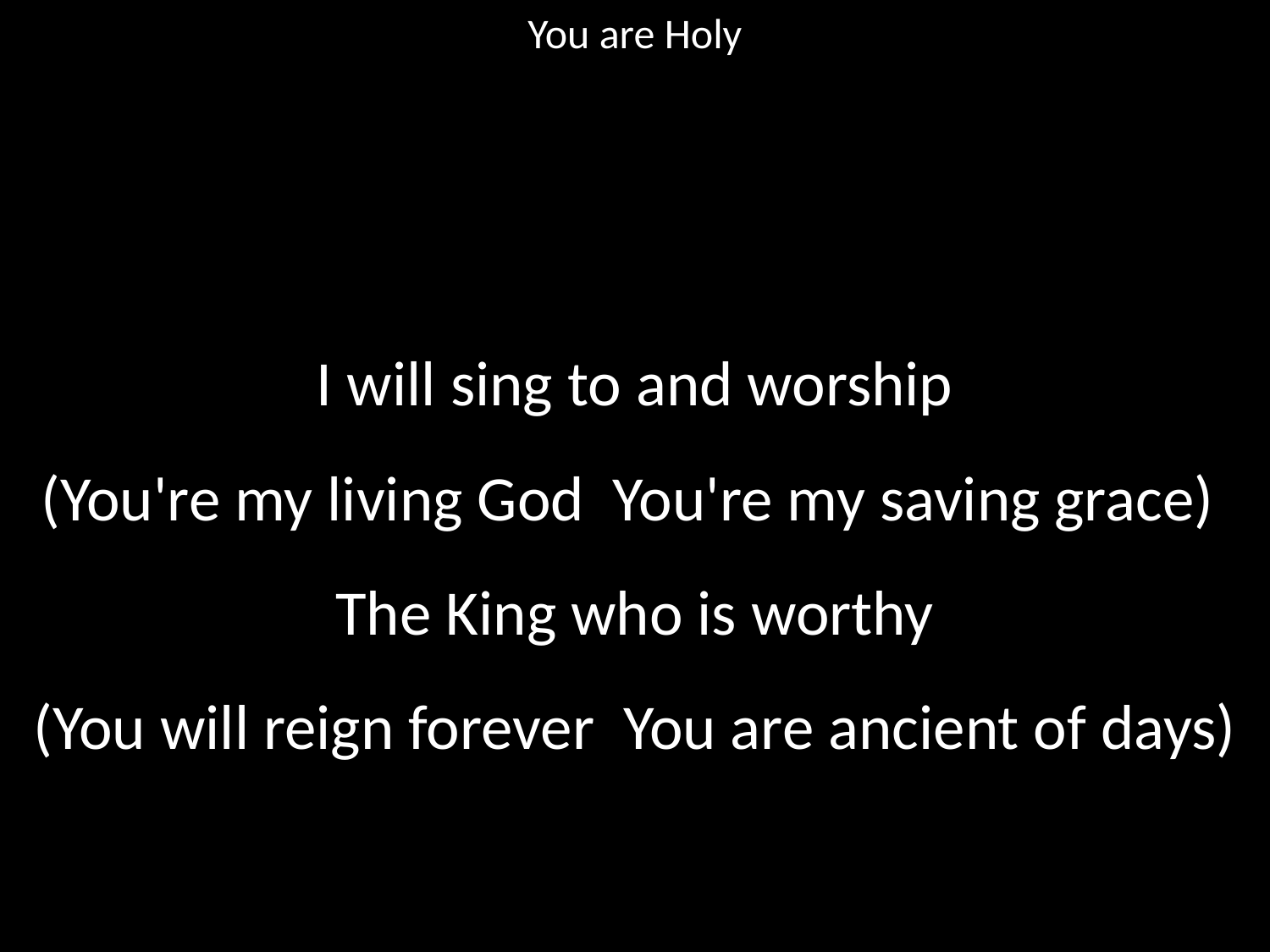

You are Holy
#
I will sing to and worship
(You're my living God  You're my saving grace)
The King who is worthy
(You will reign forever  You are ancient of days)